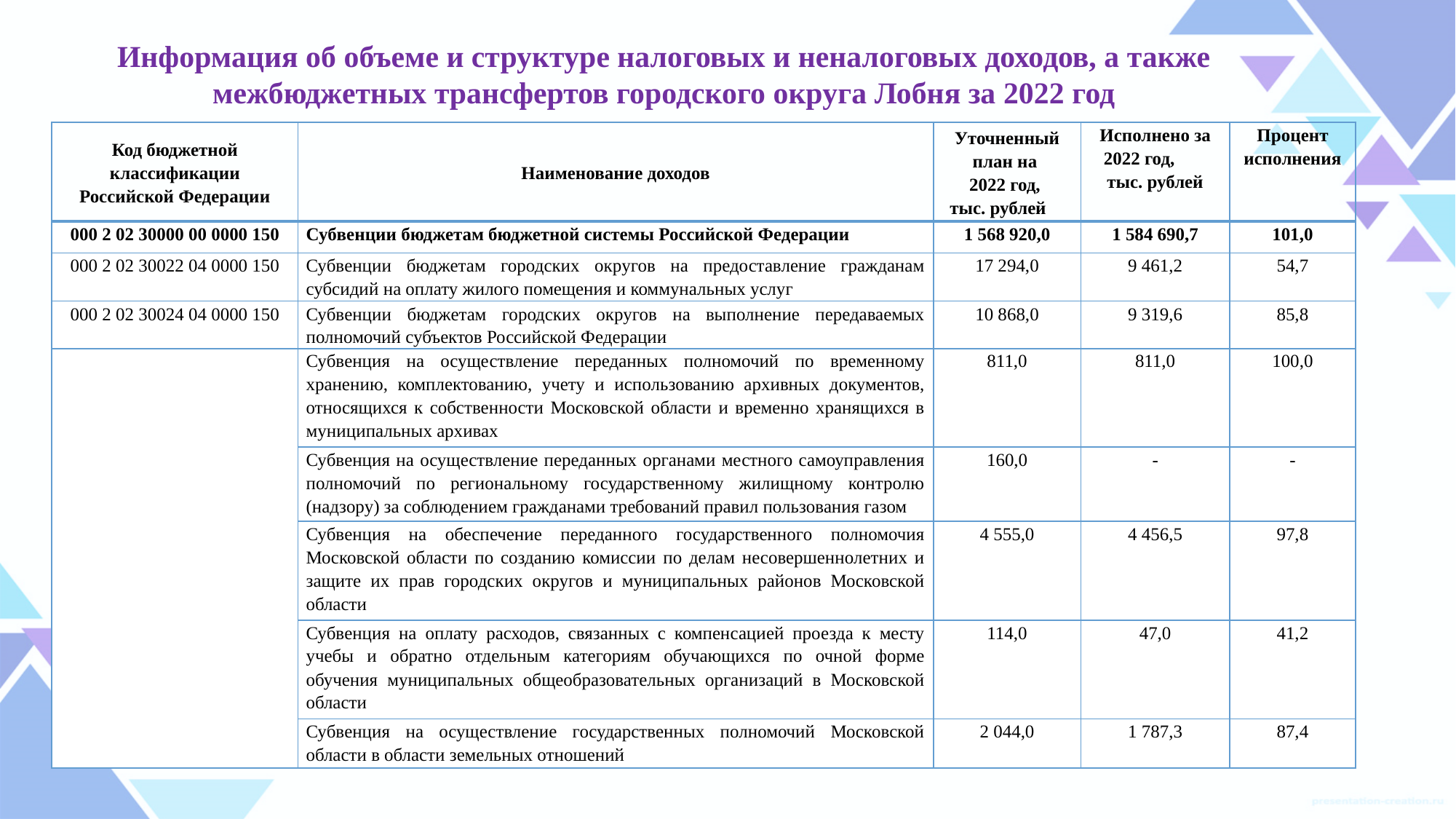

# Информация об объеме и структуре налоговых и неналоговых доходов, а также межбюджетных трансфертов городского округа Лобня за 2022 год
| Код бюджетной классификации Российской Федерации | Наименование доходов | Уточненный план на 2022 год, тыс. рублей | Исполнено за 2022 год, тыс. рублей | Процент исполнения |
| --- | --- | --- | --- | --- |
| 000 2 02 30000 00 0000 150 | Субвенции бюджетам бюджетной системы Российской Федерации | 1 568 920,0 | 1 584 690,7 | 101,0 |
| 000 2 02 30022 04 0000 150 | Субвенции бюджетам городских округов на предоставление гражданам субсидий на оплату жилого помещения и коммунальных услуг | 17 294,0 | 9 461,2 | 54,7 |
| 000 2 02 30024 04 0000 150 | Субвенции бюджетам городских округов на выполнение передаваемых полномочий субъектов Российской Федерации | 10 868,0 | 9 319,6 | 85,8 |
|  | Субвенция на осуществление переданных полномочий по временному хранению, комплектованию, учету и использованию архивных документов, относящихся к собственности Московской области и временно хранящихся в муниципальных архивах | 811,0 | 811,0 | 100,0 |
|  | Субвенция на осуществление переданных органами местного самоуправления полномочий по региональному государственному жилищному контролю (надзору) за соблюдением гражданами требований правил пользования газом | 160,0 | - | - |
|  | Субвенция на обеспечение переданного государственного полномочия Московской области по созданию комиссии по делам несовершеннолетних и защите их прав городских округов и муниципальных районов Московской области | 4 555,0 | 4 456,5 | 97,8 |
|  | Субвенция на оплату расходов, связанных с компенсацией проезда к месту учебы и обратно отдельным категориям обучающихся по очной форме обучения муниципальных общеобразовательных организаций в Московской области | 114,0 | 47,0 | 41,2 |
|  | Субвенция на осуществление государственных полномочий Московской области в области земельных отношений | 2 044,0 | 1 787,3 | 87,4 |